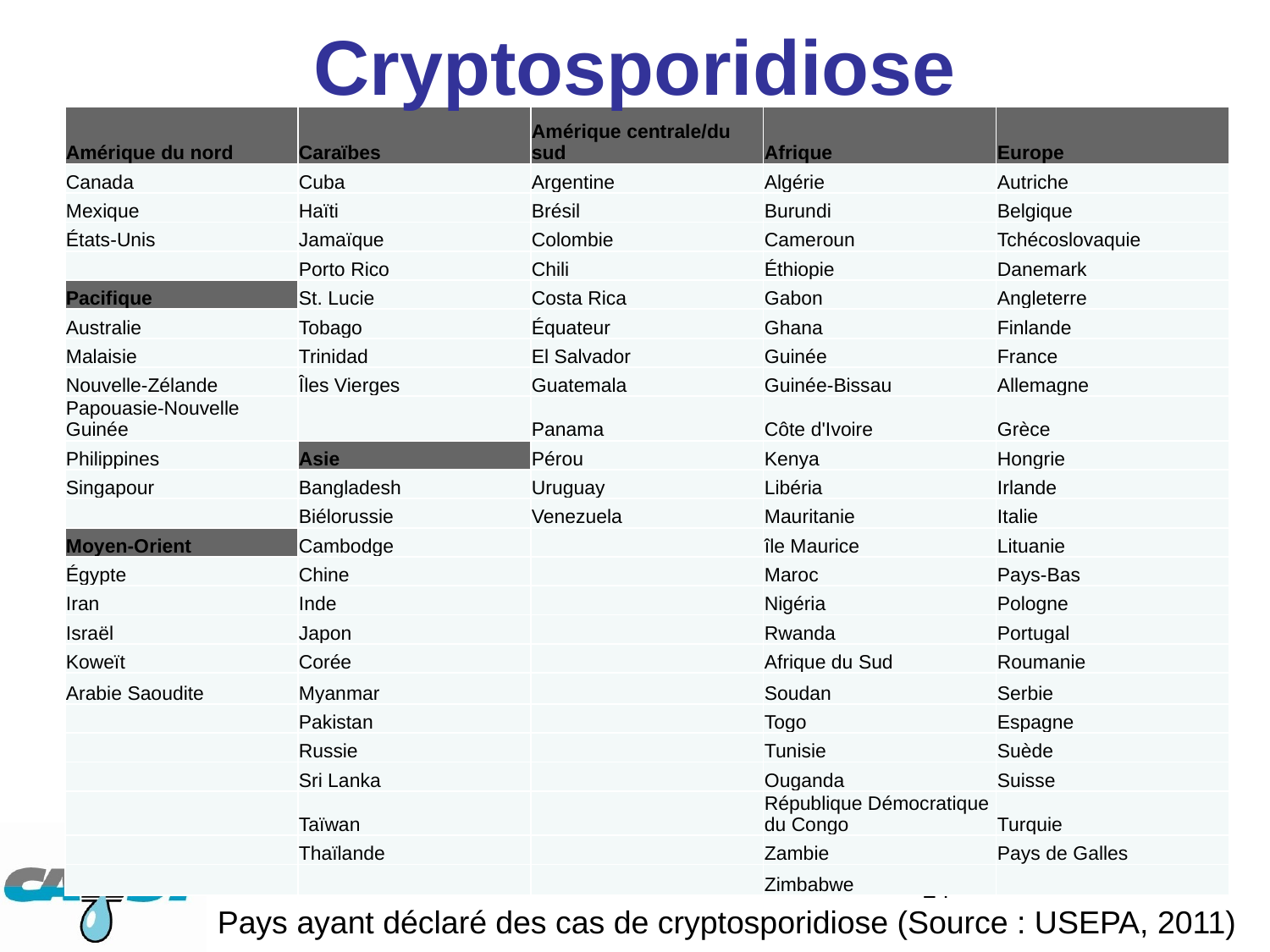

Cryptosporidiose
| Amérique du nord | Caraïbes | Amérique centrale/du sud | Afrique | Europe |
| --- | --- | --- | --- | --- |
| Canada | Cuba | Argentine | Algérie | Autriche |
| Mexique | Haïti | Brésil | Burundi | Belgique |
| États-Unis | Jamaïque | Colombie | Cameroun | Tchécoslovaquie |
|  | Porto Rico | Chili | Éthiopie | Danemark |
| Pacifique | St. Lucie | Costa Rica | Gabon | Angleterre |
| Australie | Tobago | Équateur | Ghana | Finlande |
| Malaisie | Trinidad | El Salvador | Guinée | France |
| Nouvelle-Zélande | Îles Vierges | Guatemala | Guinée-Bissau | Allemagne |
| Papouasie-Nouvelle Guinée |  | Panama | Côte d'Ivoire | Grèce |
| Philippines | Asie | Pérou | Kenya | Hongrie |
| Singapour | Bangladesh | Uruguay | Libéria | Irlande |
|  | Biélorussie | Venezuela | Mauritanie | Italie |
| Moyen-Orient | Cambodge |  | île Maurice | Lituanie |
| Égypte | Chine |  | Maroc | Pays-Bas |
| Iran | Inde |  | Nigéria | Pologne |
| Israël | Japon |  | Rwanda | Portugal |
| Koweït | Corée |  | Afrique du Sud | Roumanie |
| Arabie Saoudite | Myanmar |  | Soudan | Serbie |
|  | Pakistan |  | Togo | Espagne |
|  | Russie |  | Tunisie | Suède |
|  | Sri Lanka |  | Ouganda | Suisse |
|  | Taïwan |  | République Démocratique du Congo | Turquie |
|  | Thaïlande |  | Zambie | Pays de Galles |
|  |  |  | Zimbabwe |  |
24
Pays ayant déclaré des cas de cryptosporidiose (Source : USEPA, 2011)